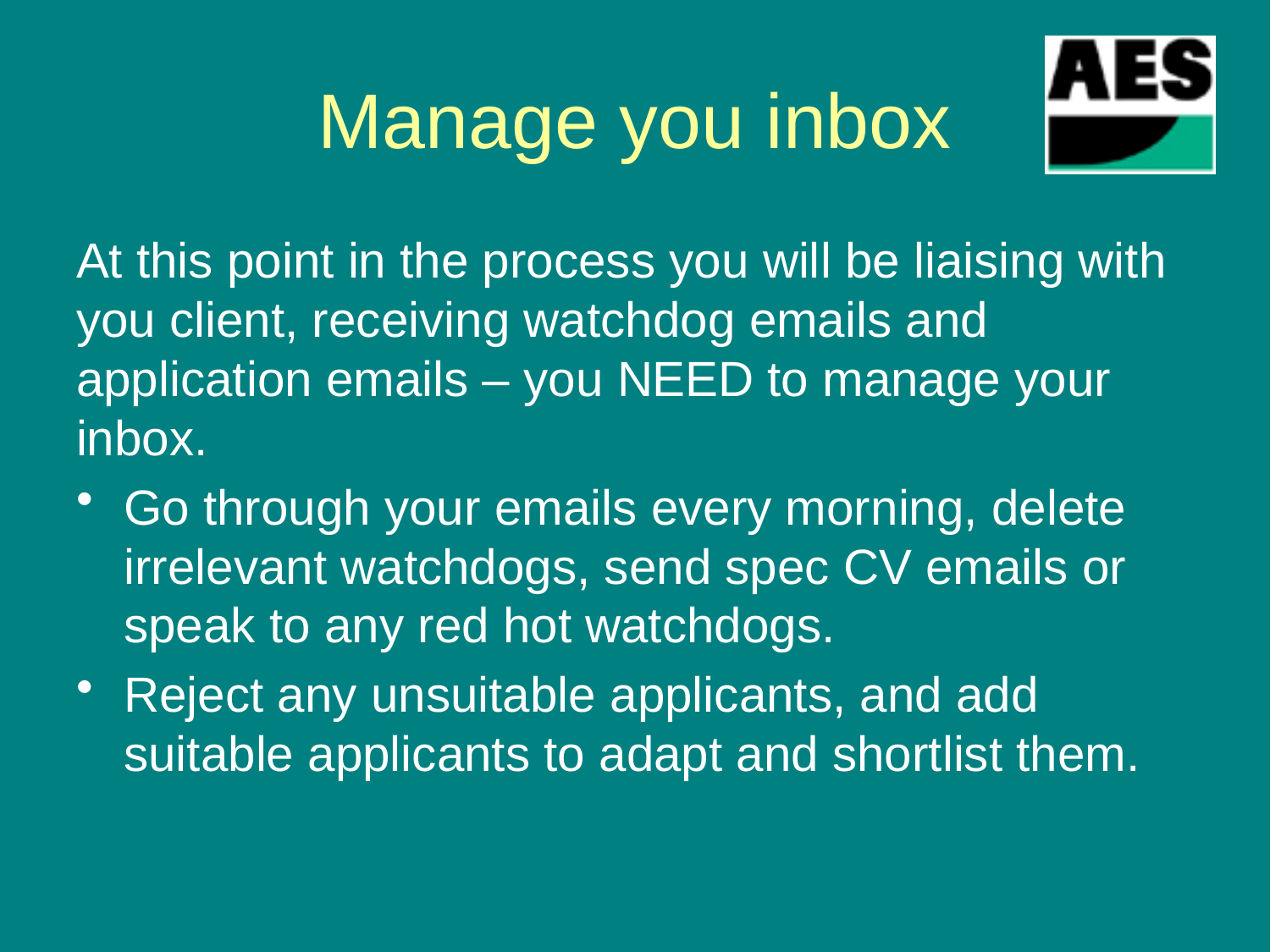

# Manage you inbox
At this point in the process you will be liaising with you client, receiving watchdog emails and application emails – you NEED to manage your inbox.
Go through your emails every morning, delete irrelevant watchdogs, send spec CV emails or speak to any red hot watchdogs.
Reject any unsuitable applicants, and add suitable applicants to adapt and shortlist them.